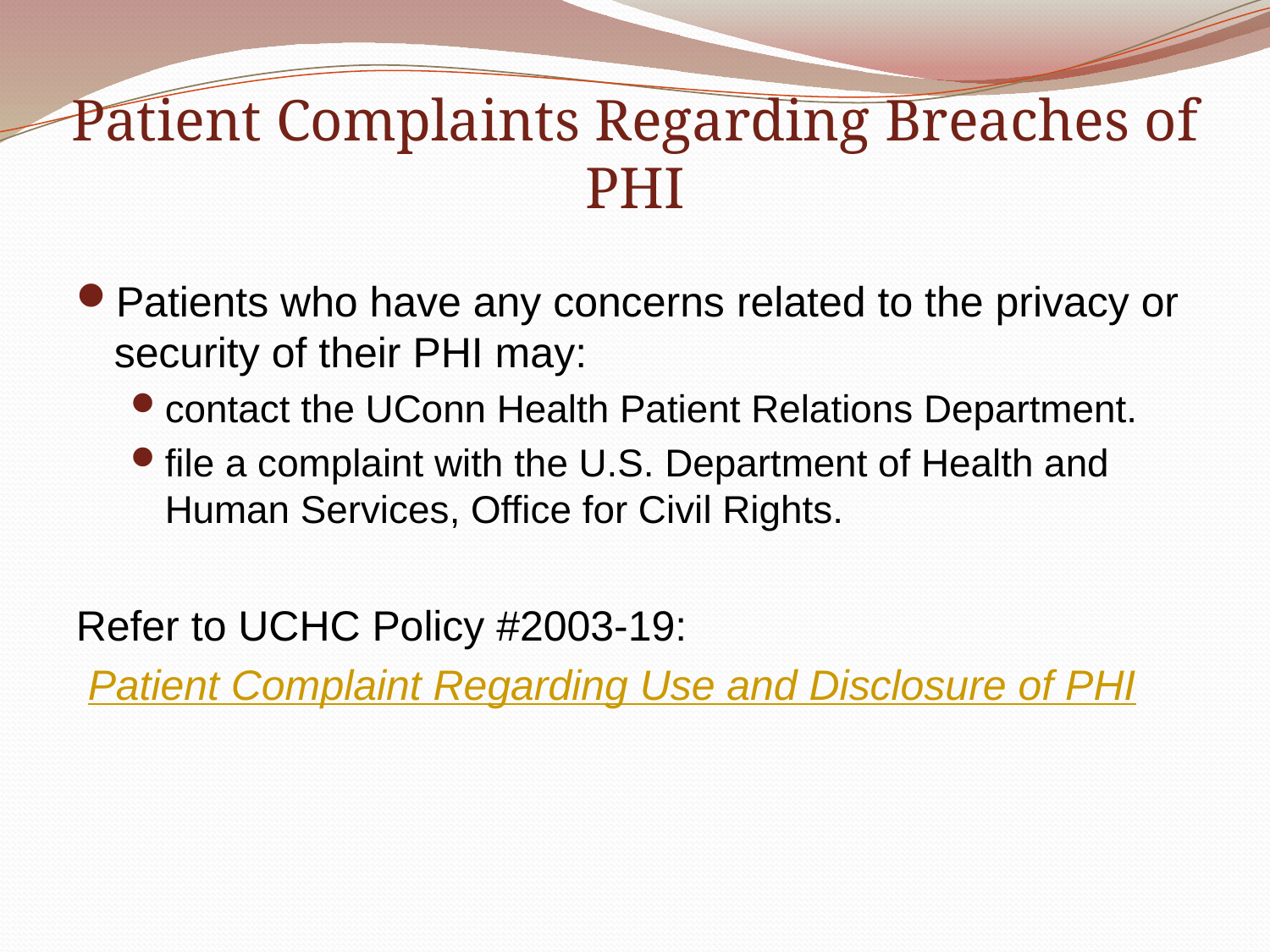

# Patient Complaints Regarding Breaches of PHI
Patients who have any concerns related to the privacy or security of their PHI may:
contact the UConn Health Patient Relations Department.
file a complaint with the U.S. Department of Health and Human Services, Office for Civil Rights.

Refer to UCHC Policy #2003-19:
 Patient Complaint Regarding Use and Disclosure of PHI